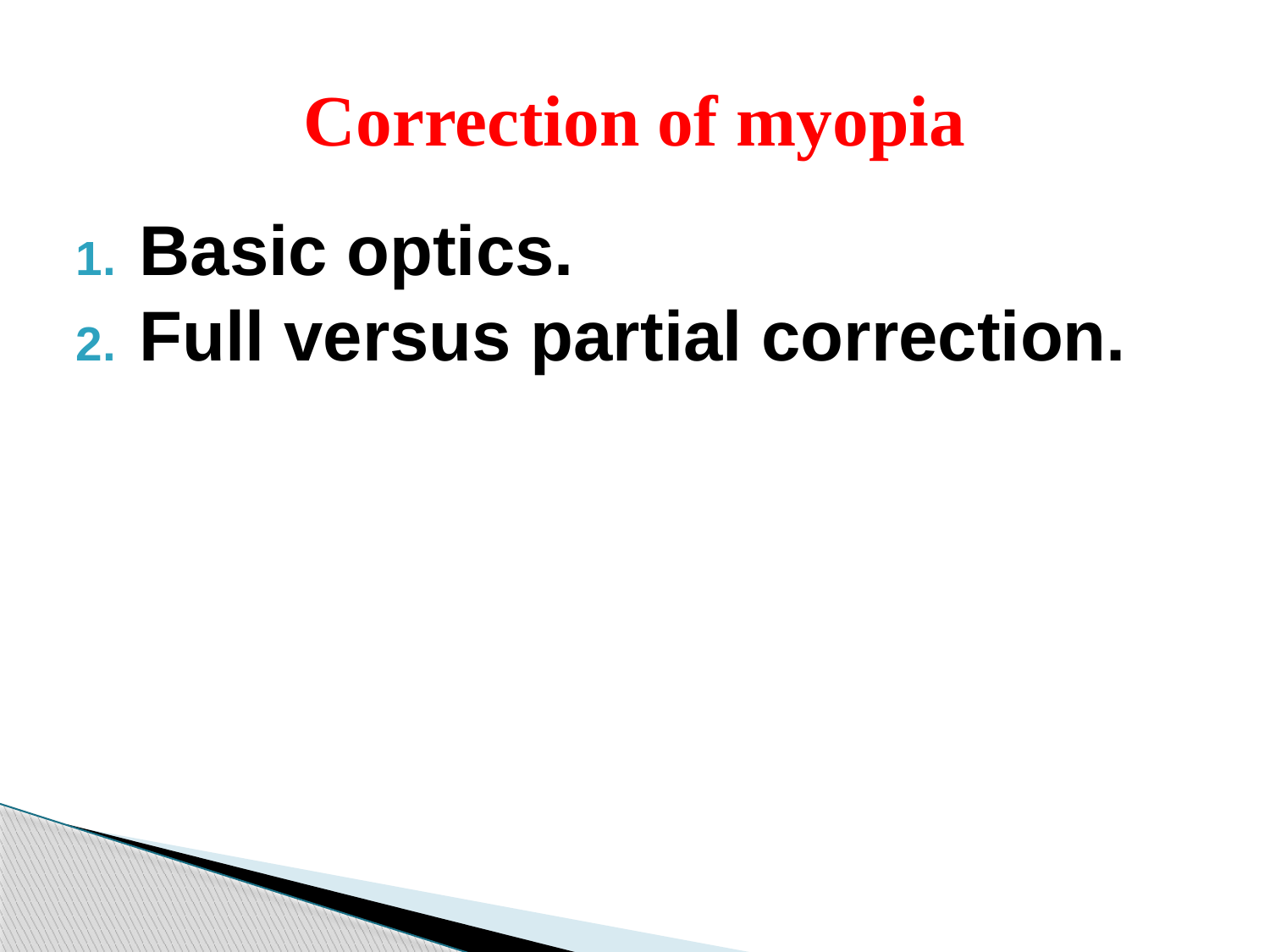

# Correction of myopia
Basic optics.
Full versus partial correction.